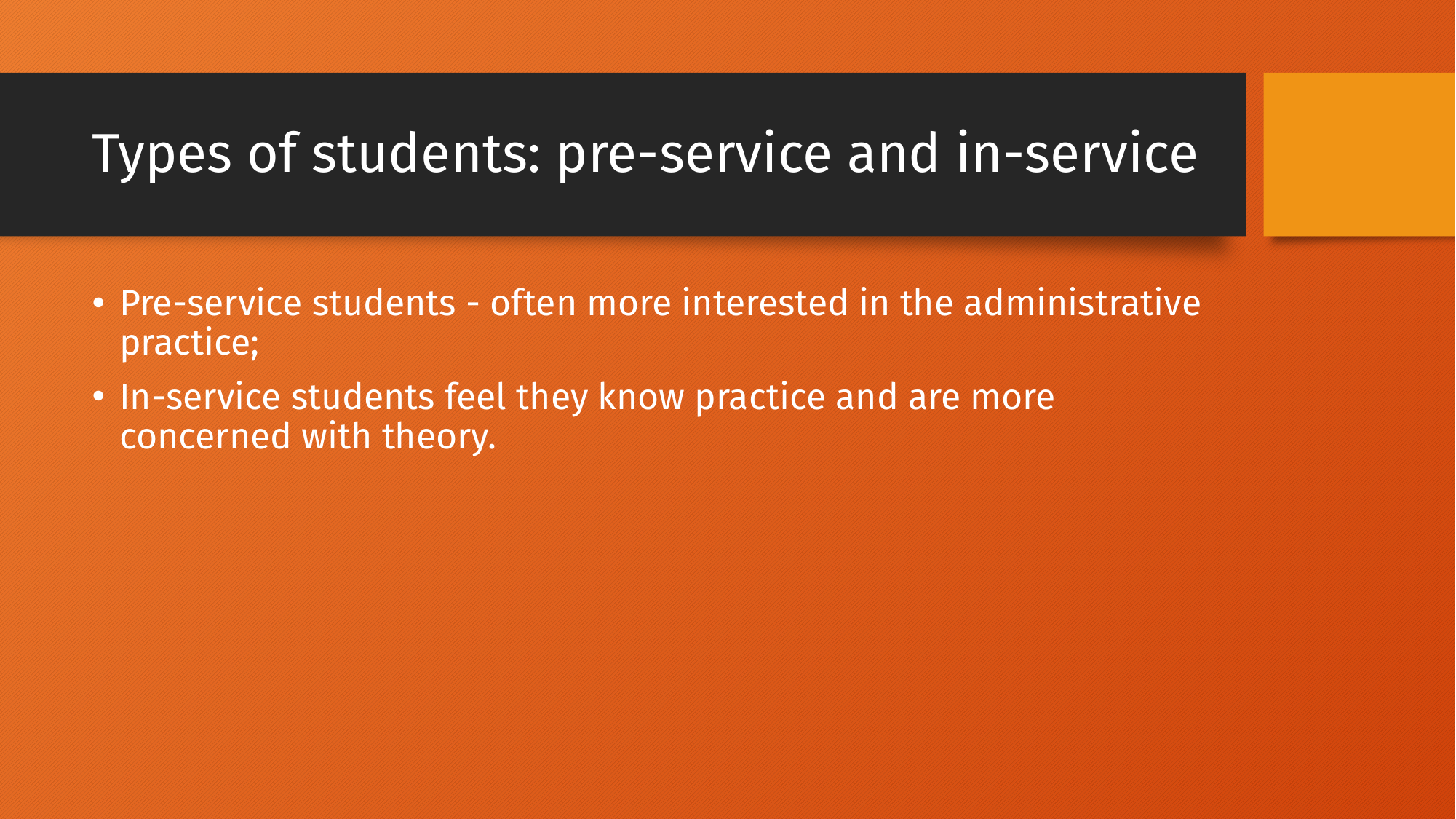

# Types of students: pre-service and in-service
Pre-service students - often more interested in the administrative practice;
In-service students feel they know practice and are more concerned with theory.